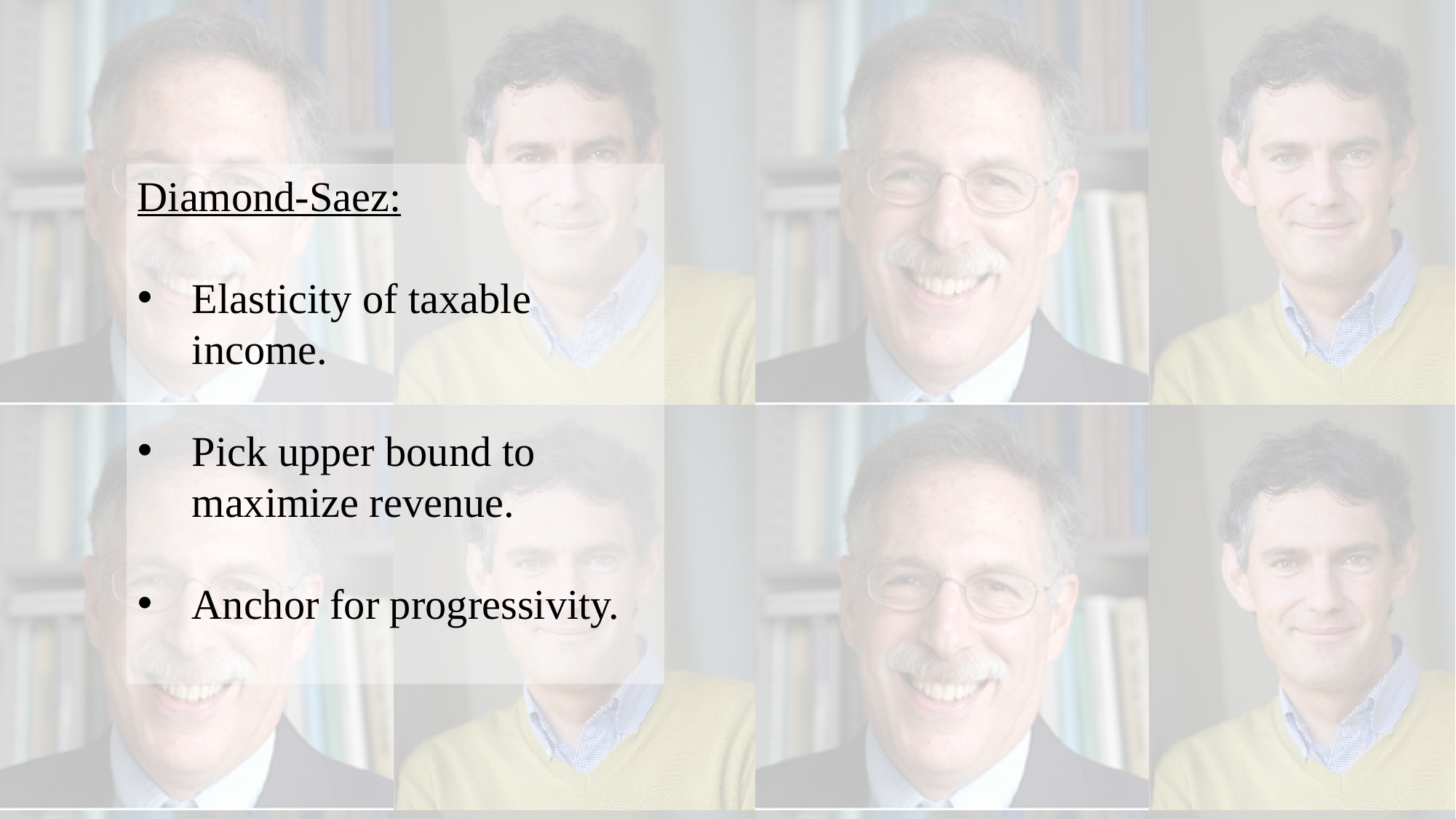

Diamond-Saez:

Elasticity of taxable income.

Pick upper bound to maximize revenue.

Anchor for progressivity.